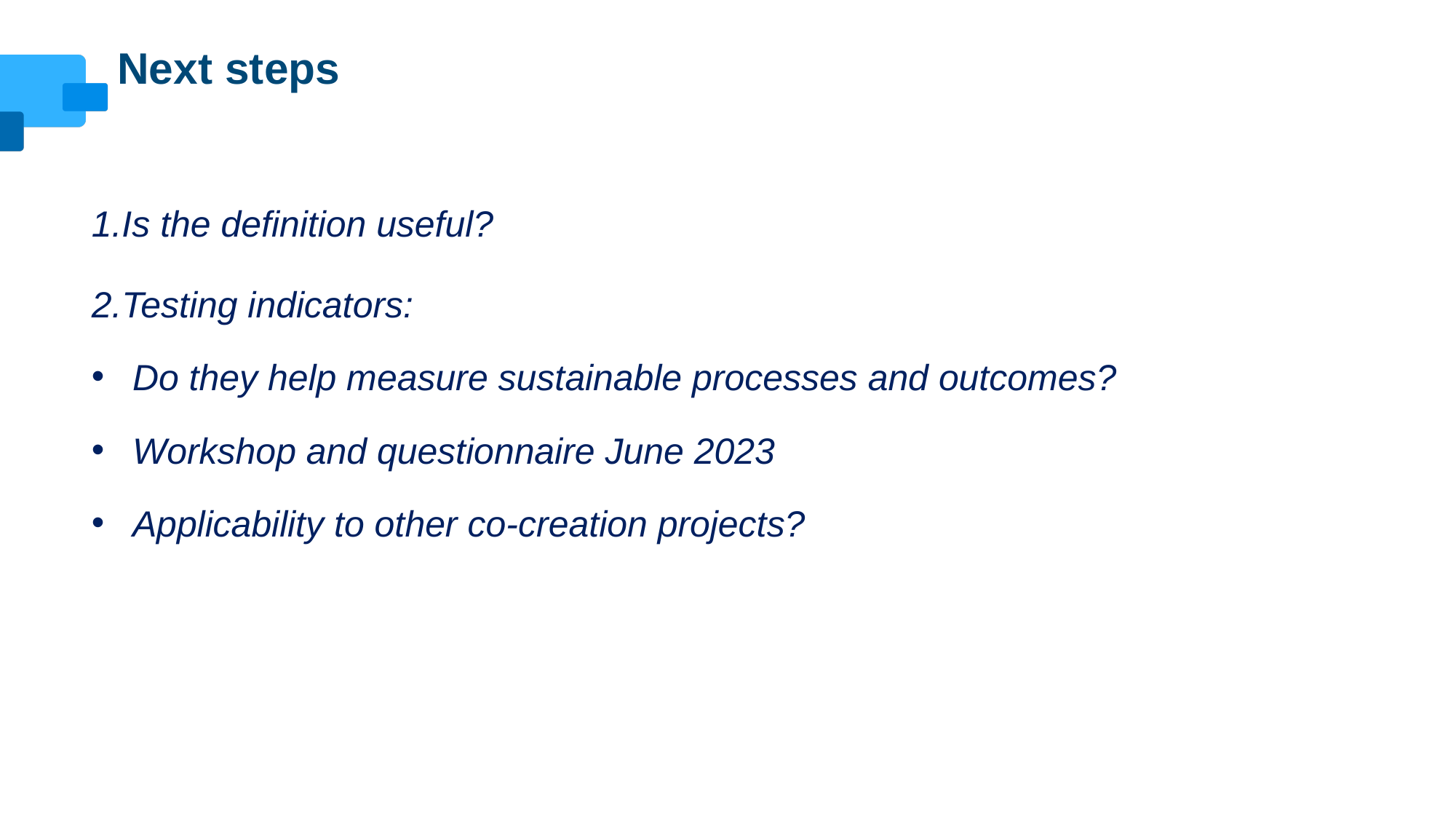

# Next steps
Is the definition useful?
Testing indicators:
Do they help measure sustainable processes and outcomes?
Workshop and questionnaire June 2023
Applicability to other co-creation projects?